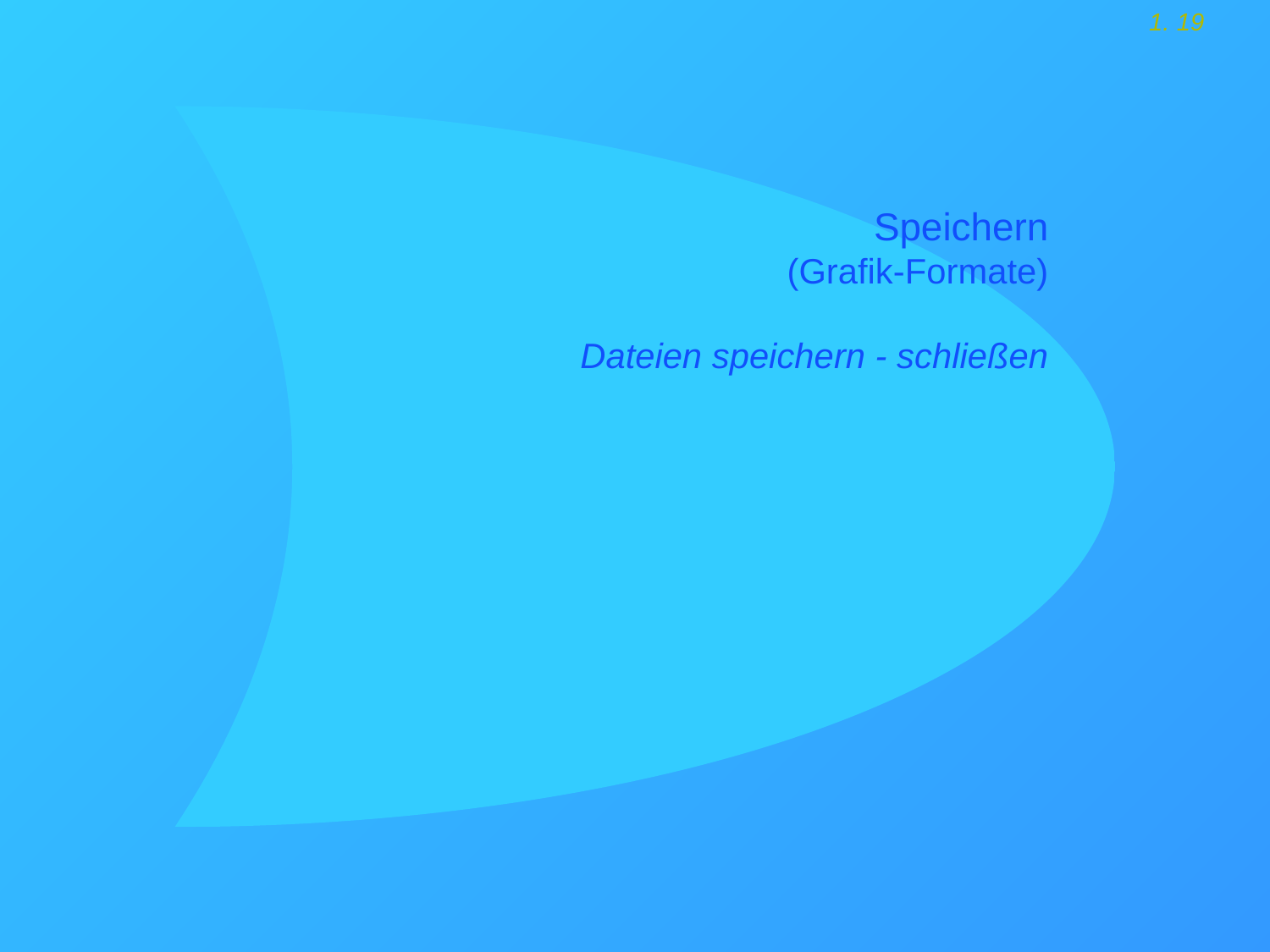

# Speichern (Grafik-Formate) Dateien speichern - schließen